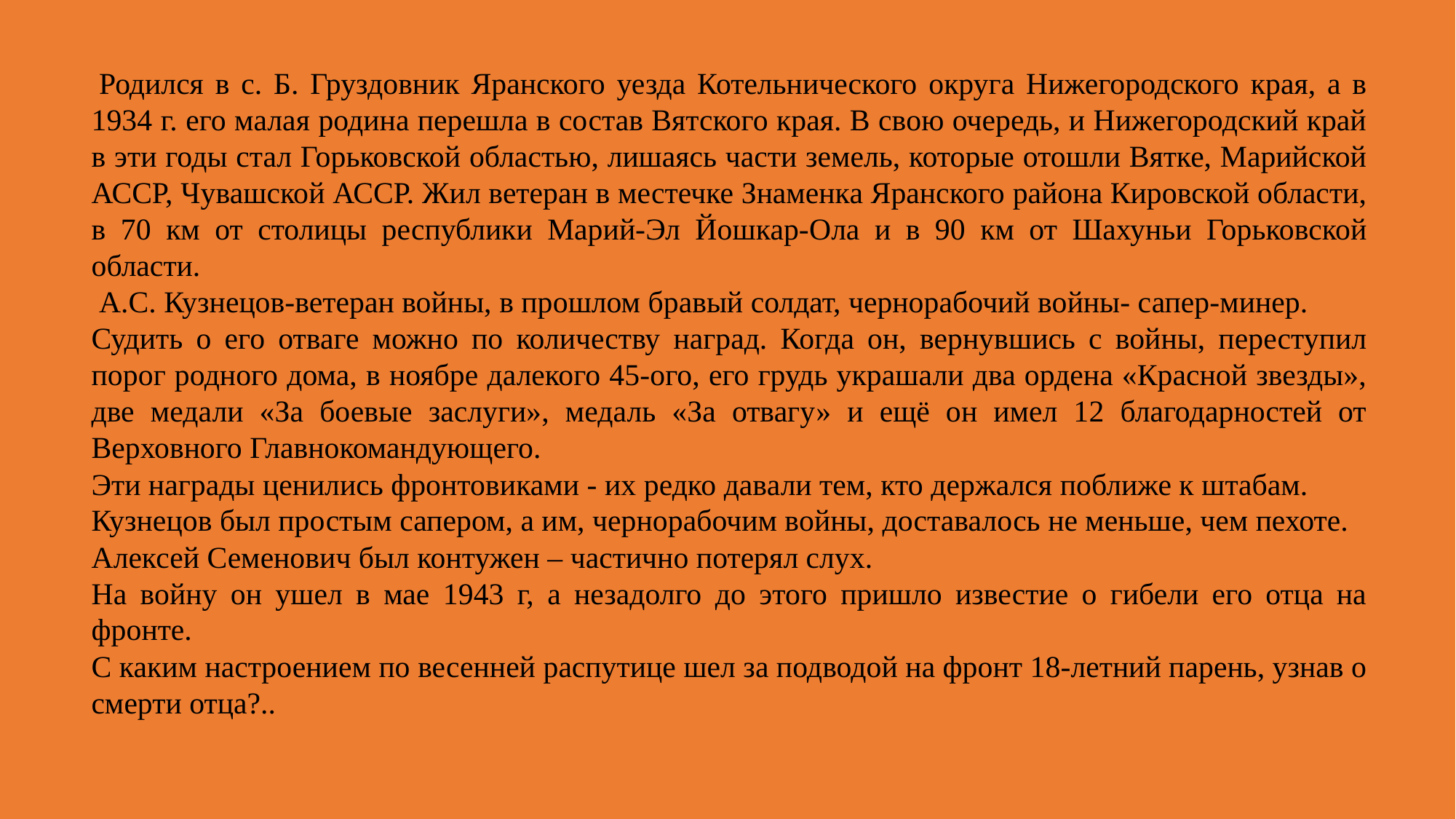

Родился в с. Б. Груздовник Яранского уезда Котельнического округа Нижегородского края, а в 1934 г. его малая родина перешла в состав Вятского края. В свою очередь, и Нижегородский край в эти годы стал Горьковской областью, лишаясь части земель, которые отошли Вятке, Марийской АССР, Чувашской АССР. Жил ветеран в местечке Знаменка Яранского района Кировской области, в 70 км от столицы республики Марий-Эл Йошкар-Ола и в 90 км от Шахуньи Горьковской области.
 А.С. Кузнецов-ветеран войны, в прошлом бравый солдат, чернорабочий войны- сапер-минер.
Судить о его отваге можно по количеству наград. Когда он, вернувшись с войны, переступил порог родного дома, в ноябре далекого 45-ого, его грудь украшали два ордена «Красной звезды», две медали «За боевые заслуги», медаль «За отвагу» и ещё он имел 12 благодарностей от Верховного Главнокомандующего.
Эти награды ценились фронтовиками - их редко давали тем, кто держался поближе к штабам.
Кузнецов был простым сапером, а им, чернорабочим войны, доставалось не меньше, чем пехоте.
Алексей Семенович был контужен – частично потерял слух.
На войну он ушел в мае 1943 г, а незадолго до этого пришло известие о гибели его отца на фронте.
С каким настроением по весенней распутице шел за подводой на фронт 18-летний парень, узнав о смерти отца?..